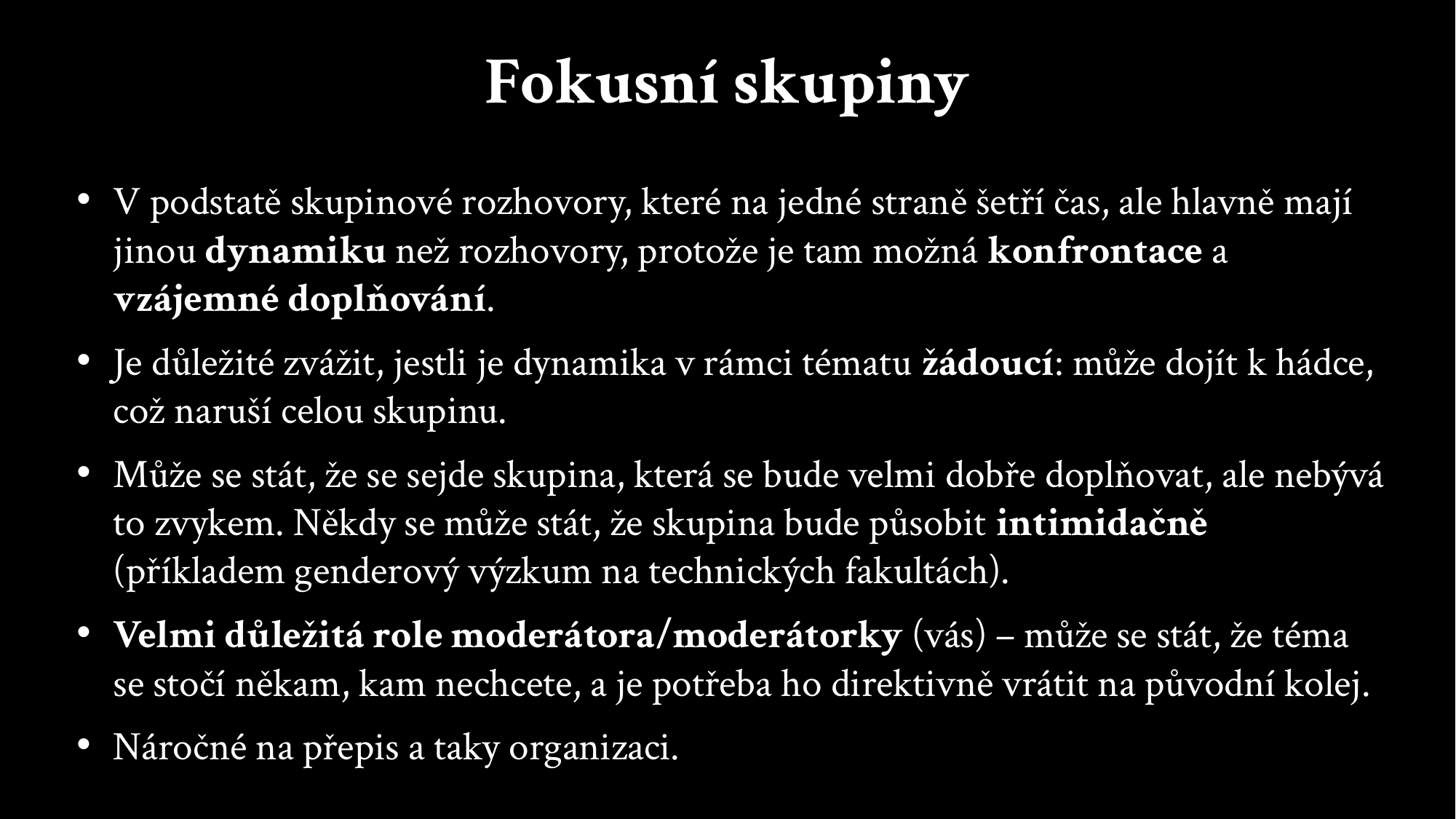

# Fokusní skupiny
V podstatě skupinové rozhovory, které na jedné straně šetří čas, ale hlavně mají jinou dynamiku než rozhovory, protože je tam možná konfrontace a vzájemné doplňování.
Je důležité zvážit, jestli je dynamika v rámci tématu žádoucí: může dojít k hádce, což naruší celou skupinu.
Může se stát, že se sejde skupina, která se bude velmi dobře doplňovat, ale nebývá to zvykem. Někdy se může stát, že skupina bude působit intimidačně (příkladem genderový výzkum na technických fakultách).
Velmi důležitá role moderátora/moderátorky (vás) – může se stát, že téma se stočí někam, kam nechcete, a je potřeba ho direktivně vrátit na původní kolej.
Náročné na přepis a taky organizaci.